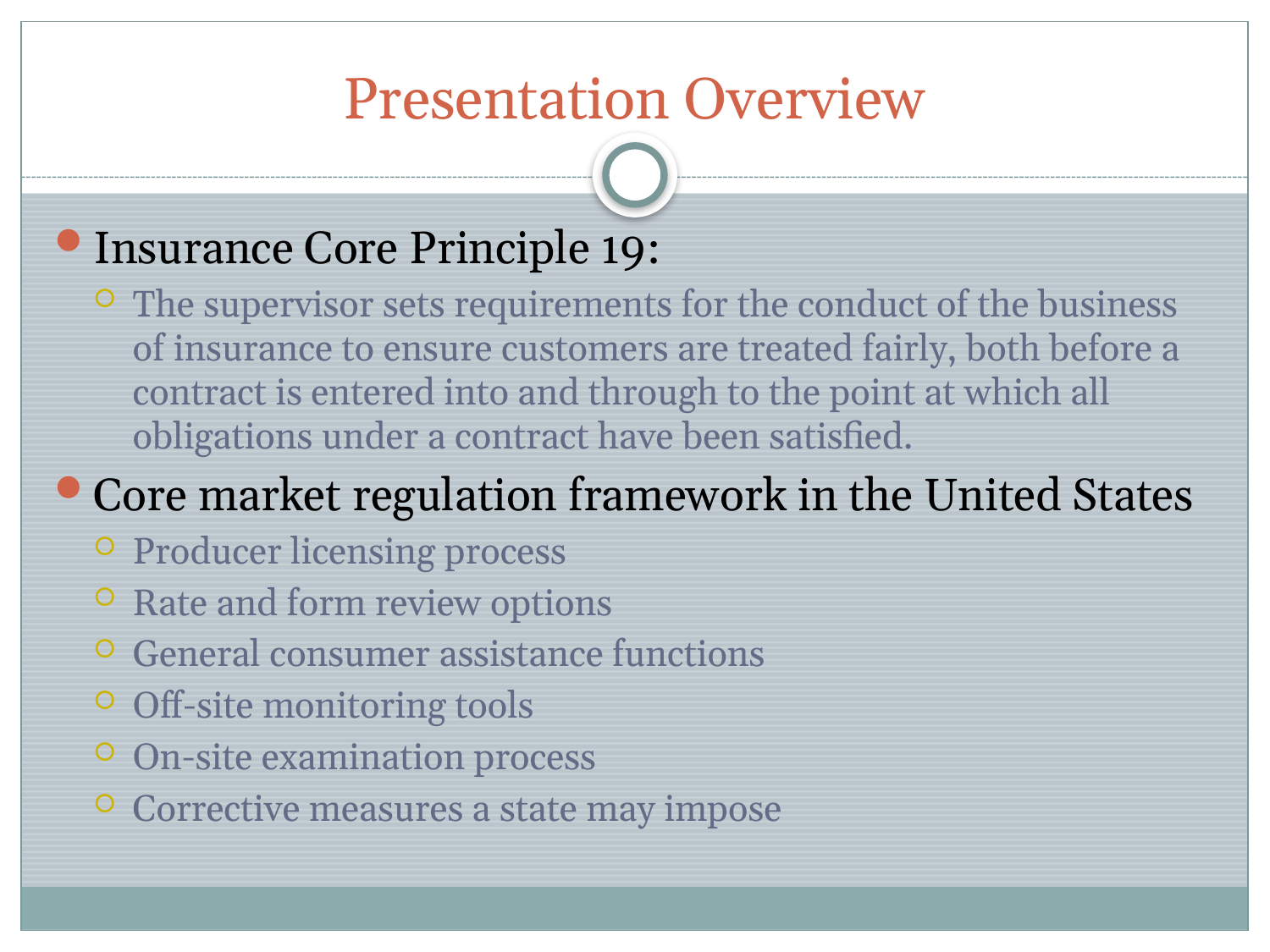

# Presentation Overview
Insurance Core Principle 19:
The supervisor sets requirements for the conduct of the business of insurance to ensure customers are treated fairly, both before a contract is entered into and through to the point at which all obligations under a contract have been satisfied.
Core market regulation framework in the United States
Producer licensing process
Rate and form review options
General consumer assistance functions
Off-site monitoring tools
On-site examination process
Corrective measures a state may impose